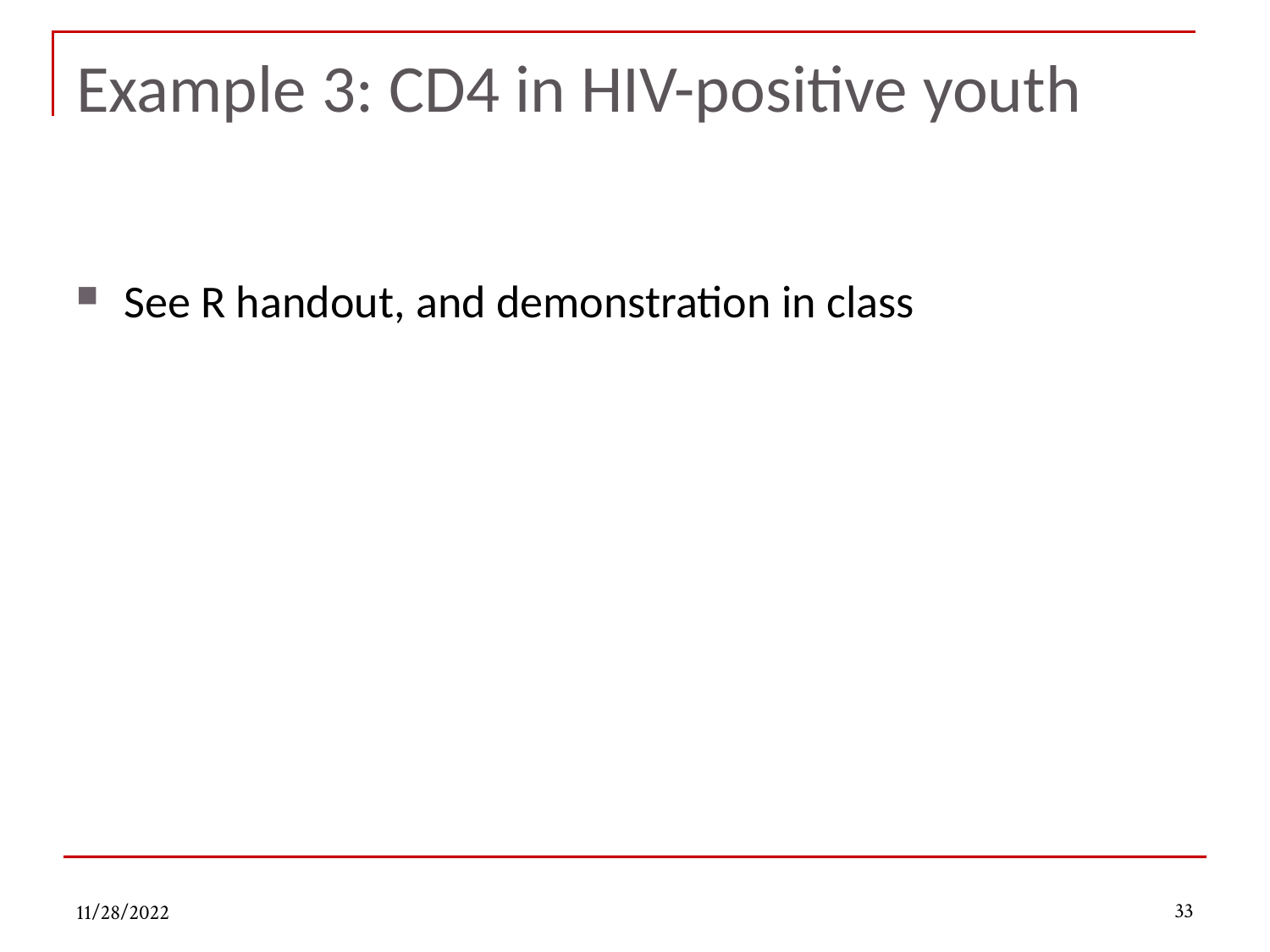

# Example 3: CD4 in HIV-positive youth

See R handout, and demonstration in class

11/28/2022
33